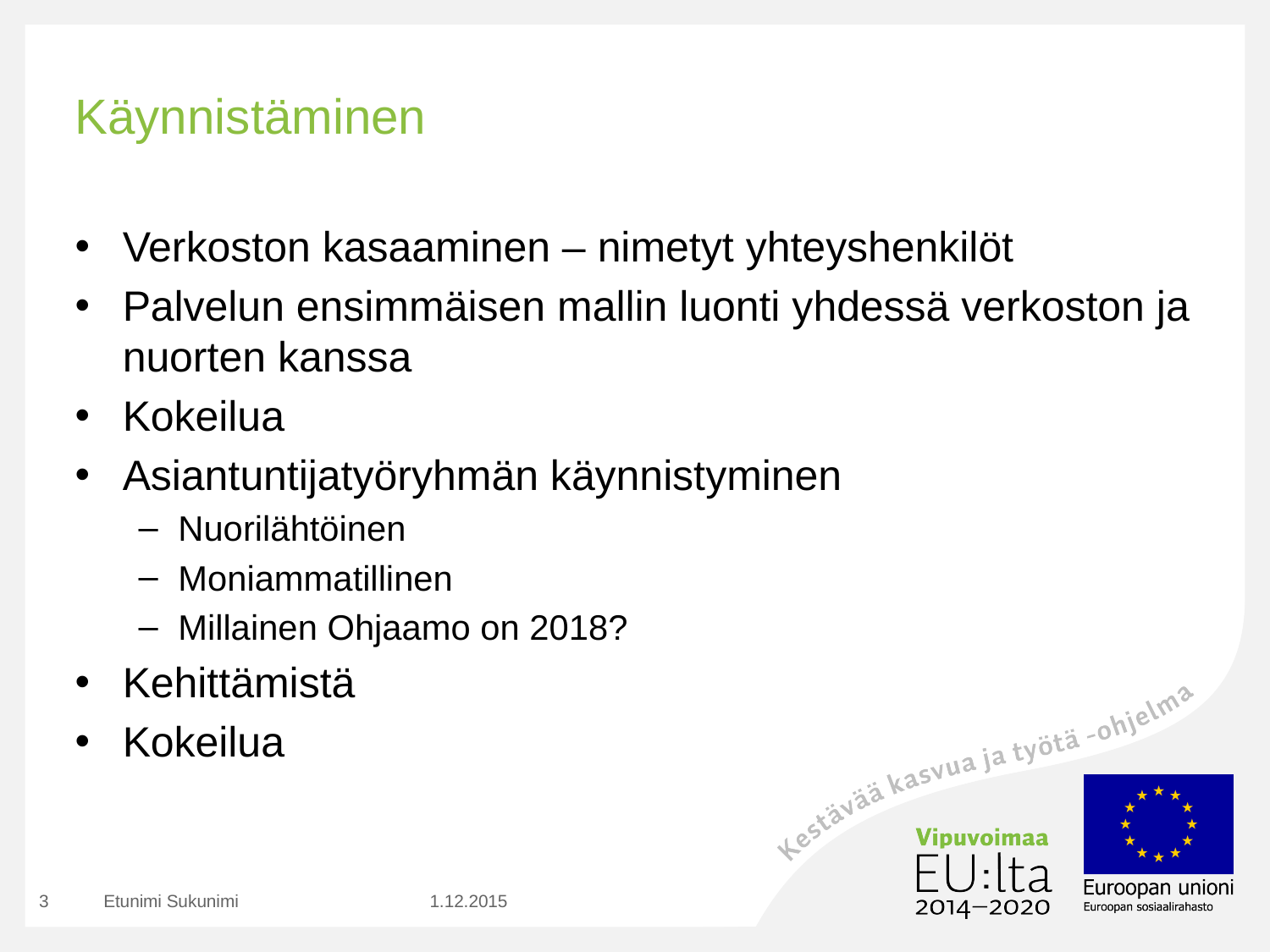

# Käynnistäminen
Verkoston kasaaminen – nimetyt yhteyshenkilöt
Palvelun ensimmäisen mallin luonti yhdessä verkoston ja nuorten kanssa
Kokeilua
Asiantuntijatyöryhmän käynnistyminen
Nuorilähtöinen
Moniammatillinen
Millainen Ohjaamo on 2018?
Kehittämistä
Kokeilua

3
Etunimi Sukunimi
1.12.2015